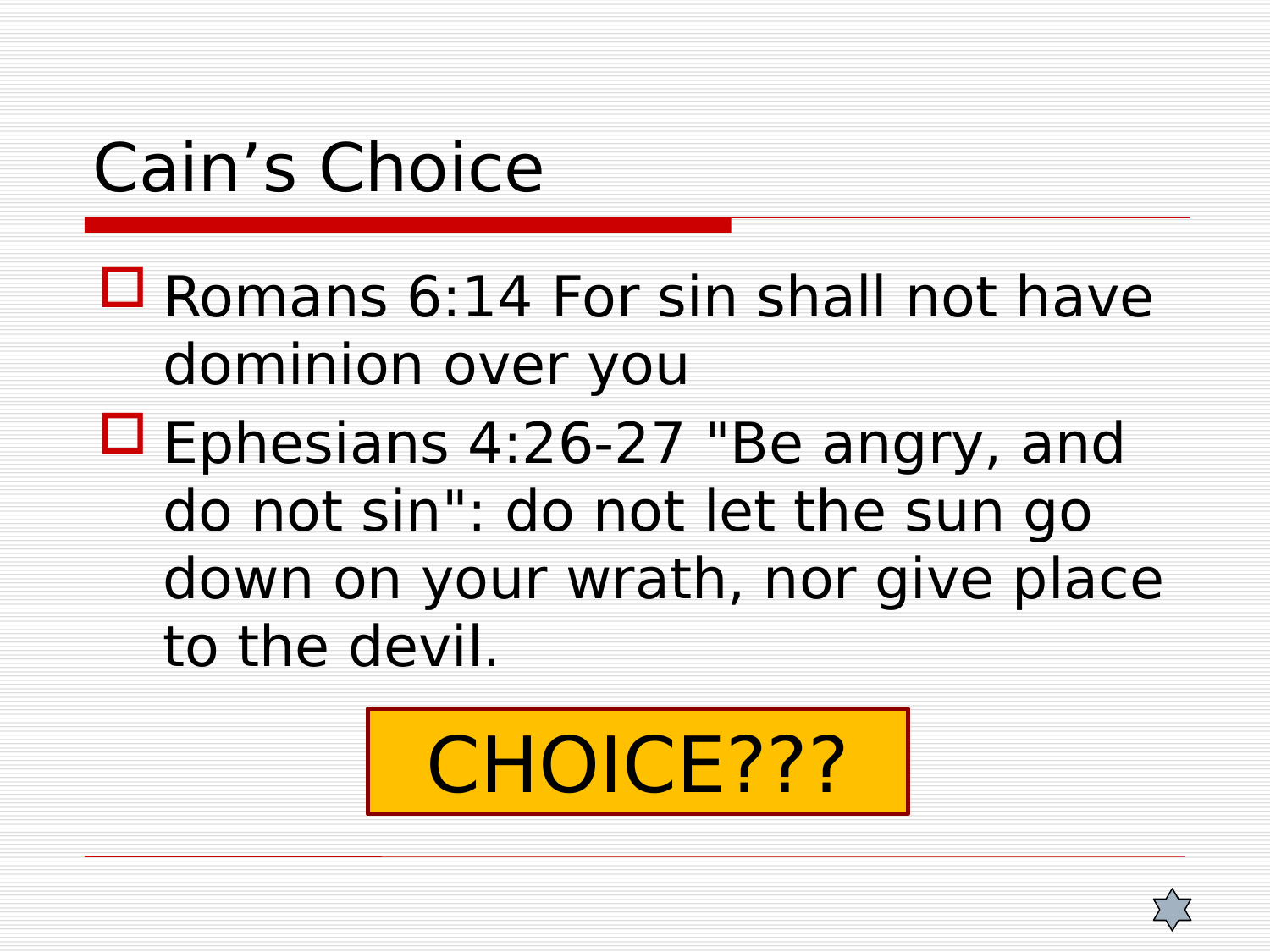

# Cain’s Choice
Romans 6:14 For sin shall not have dominion over you
Ephesians 4:26-27 "Be angry, and do not sin": do not let the sun go down on your wrath, nor give place to the devil.

CHOICE???